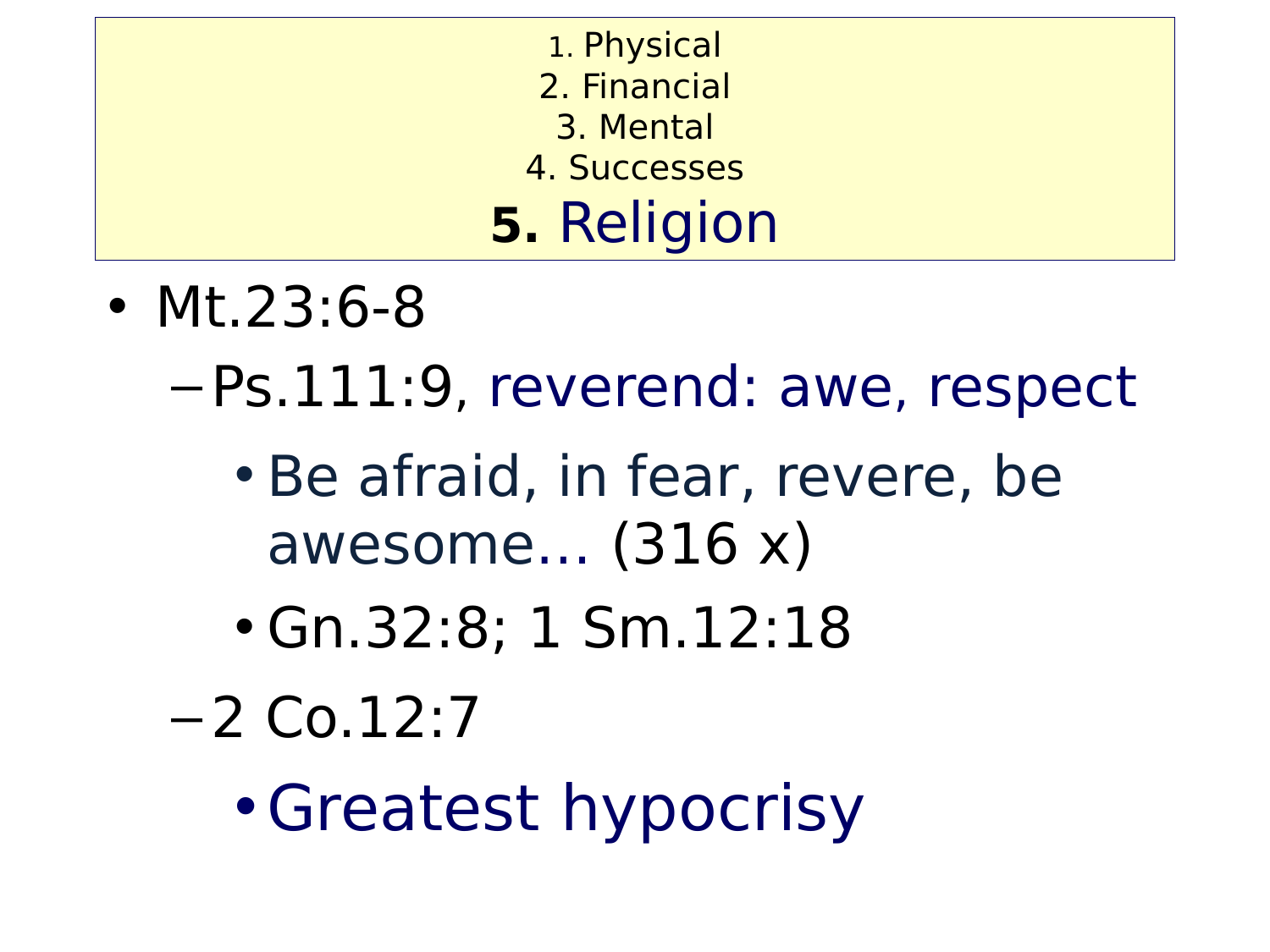

# 1. Physical 2. Financial 3. Mental 4. Successes 5. Religion
Mt.23:6-8
Ps.111:9, reverend: awe, respect
Be afraid, in fear, revere, be awesome… (316 x)
Gn.32:8; 1 Sm.12:18
2 Co.12:7
Greatest hypocrisy